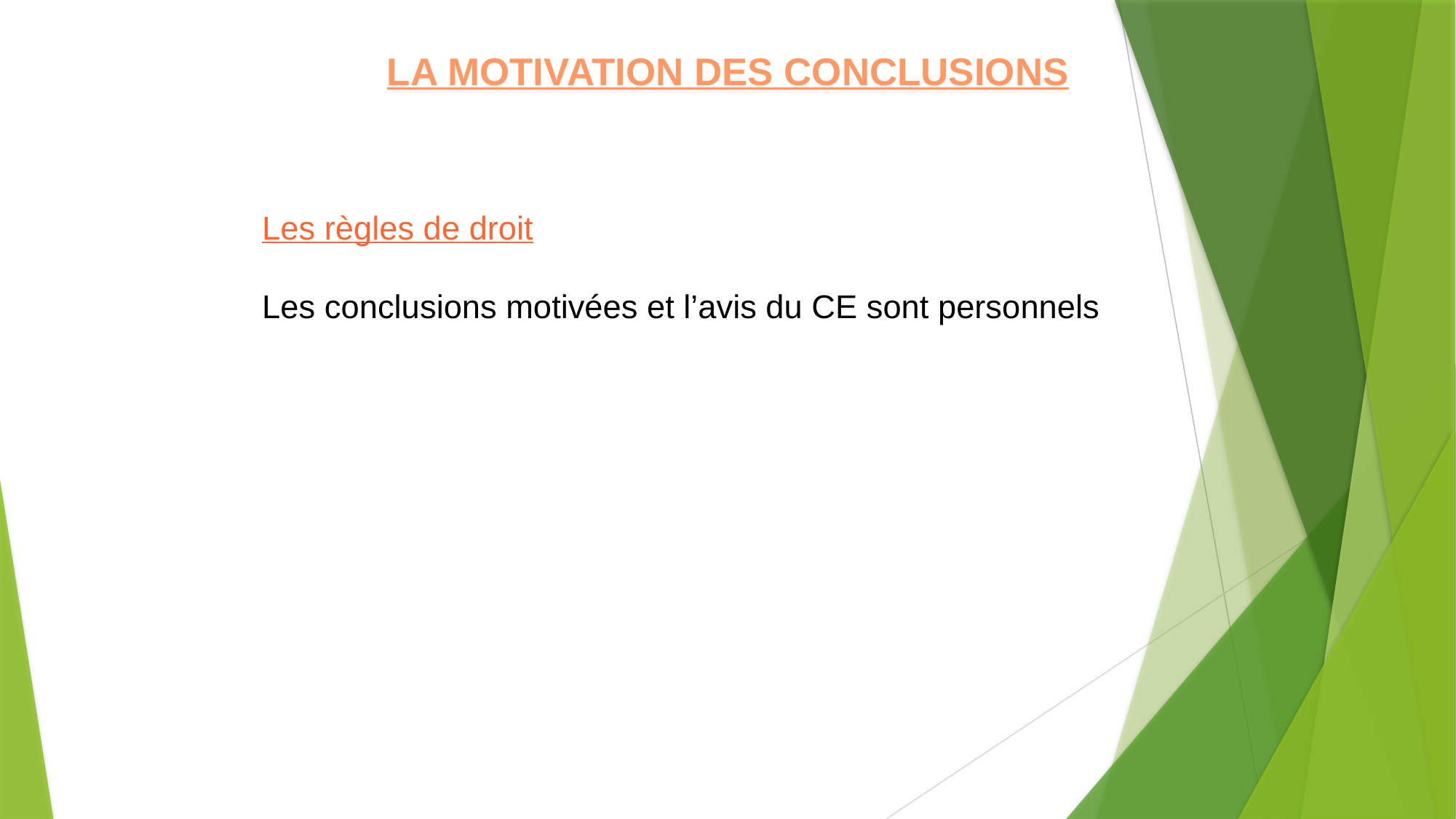

LA MOTIVATION DES CONCLUSIONS
Les règles de droit

Les conclusions motivées et l’avis du CE sont personnels